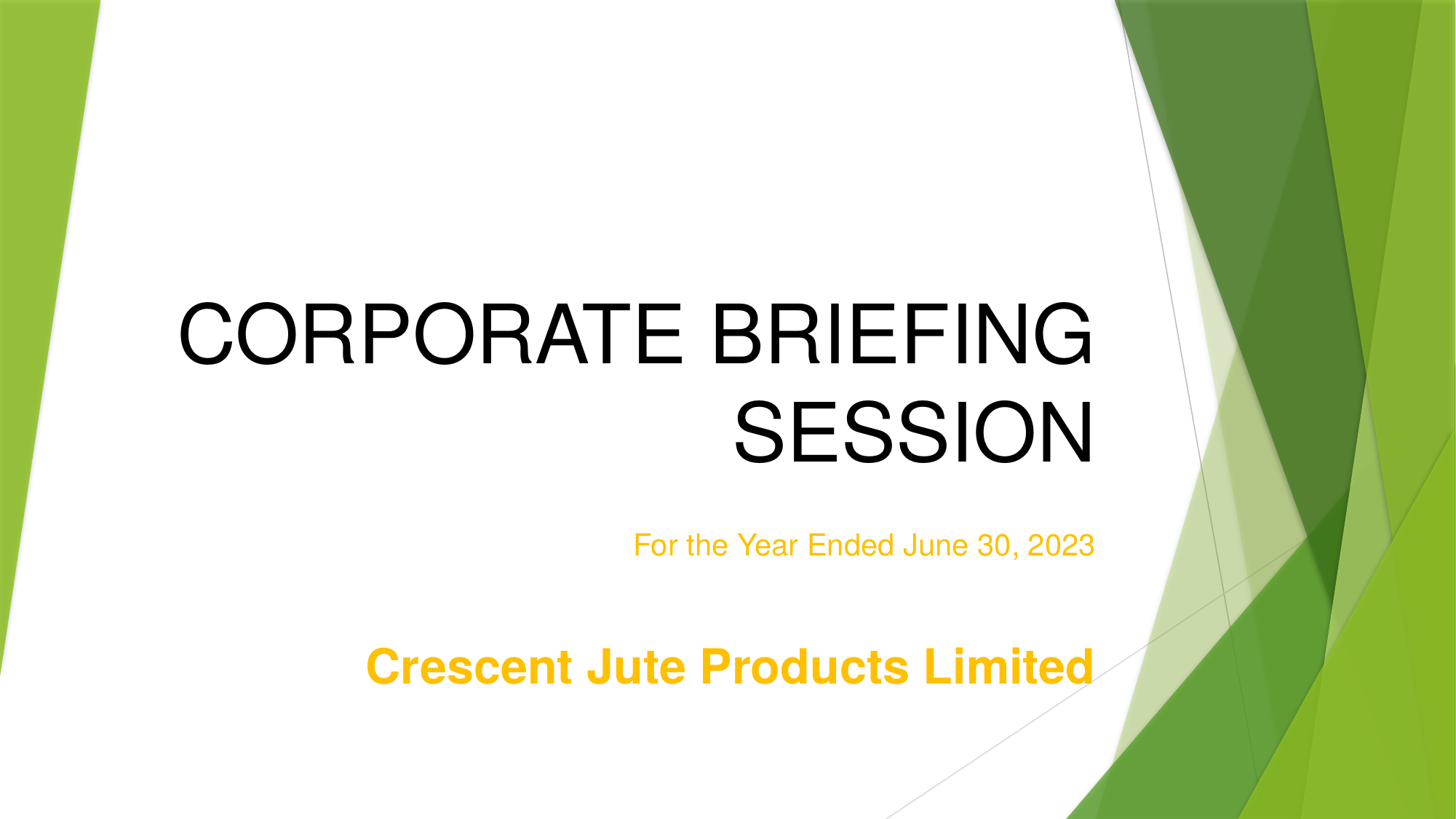

# CORPORATE BRIEFING SESSION
For the Year Ended June 30, 2023
Crescent Jute Products Limited